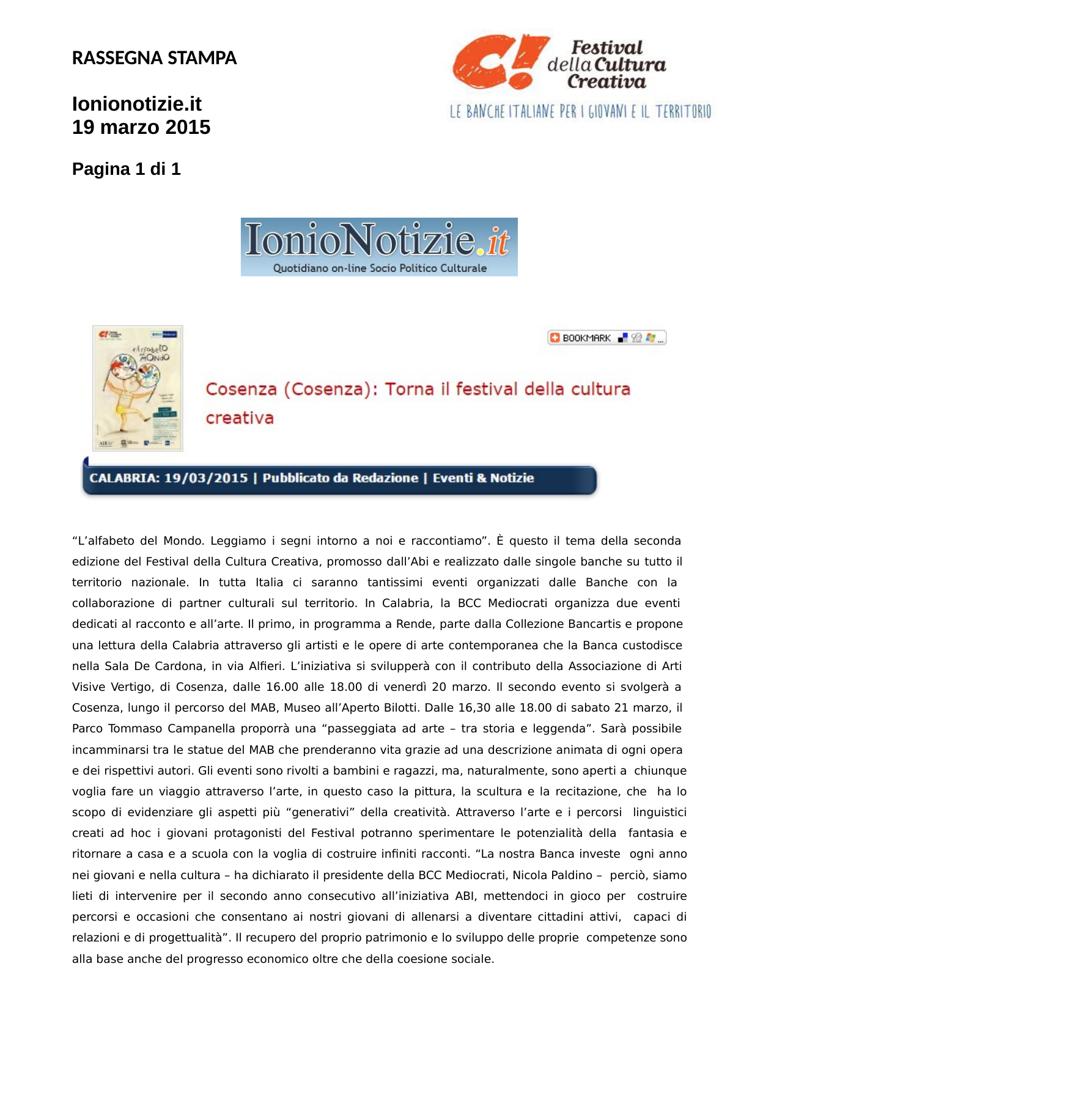

RASSEGNA STAMPA

Ionionotizie.it  19 marzo 2015
Pagina 1 di 1

“L’alfabeto del Mondo. Leggiamo i segni intorno a noi e raccontiamo”. È questo il tema della seconda  edizione del Festival della Cultura Creativa, promosso dall’Abi e realizzato dalle singole banche su tutto il  territorio nazionale. In tutta Italia ci saranno tantissimi eventi organizzati dalle Banche con la  collaborazione di partner culturali sul territorio. In Calabria, la BCC Mediocrati organizza due eventi  dedicati al racconto e all’arte. Il primo, in programma a Rende, parte dalla Collezione Bancartis e propone  una lettura della Calabria attraverso gli artisti e le opere di arte contemporanea che la Banca custodisce  nella Sala De Cardona, in via Alfieri. L’iniziativa si svilupperà con il contributo della Associazione di Arti  Visive Vertigo, di Cosenza, dalle 16.00 alle 18.00 di venerdì 20 marzo. Il secondo evento si svolgerà a  Cosenza, lungo il percorso del MAB, Museo all’Aperto Bilotti. Dalle 16,30 alle 18.00 di sabato 21 marzo, il  Parco Tommaso Campanella proporrà una “passeggiata ad arte – tra storia e leggenda”. Sarà possibile  incamminarsi tra le statue del MAB che prenderanno vita grazie ad una descrizione animata di ogni opera  e dei rispettivi autori. Gli eventi sono rivolti a bambini e ragazzi, ma, naturalmente, sono aperti a  chiunque voglia fare un viaggio attraverso l’arte, in questo caso la pittura, la scultura e la recitazione, che  ha lo scopo di evidenziare gli aspetti più “generativi” della creatività. Attraverso l’arte e i percorsi  linguistici creati ad hoc i giovani protagonisti del Festival potranno sperimentare le potenzialità della  fantasia e ritornare a casa e a scuola con la voglia di costruire infiniti racconti. “La nostra Banca investe  ogni anno nei giovani e nella cultura – ha dichiarato il presidente della BCC Mediocrati, Nicola Paldino –  perciò, siamo lieti di intervenire per il secondo anno consecutivo all’iniziativa ABI, mettendoci in gioco per  costruire percorsi e occasioni che consentano ai nostri giovani di allenarsi a diventare cittadini attivi,  capaci di relazioni e di progettualità”. Il recupero del proprio patrimonio e lo sviluppo delle proprie  competenze sono alla base anche del progresso economico oltre che della coesione sociale.